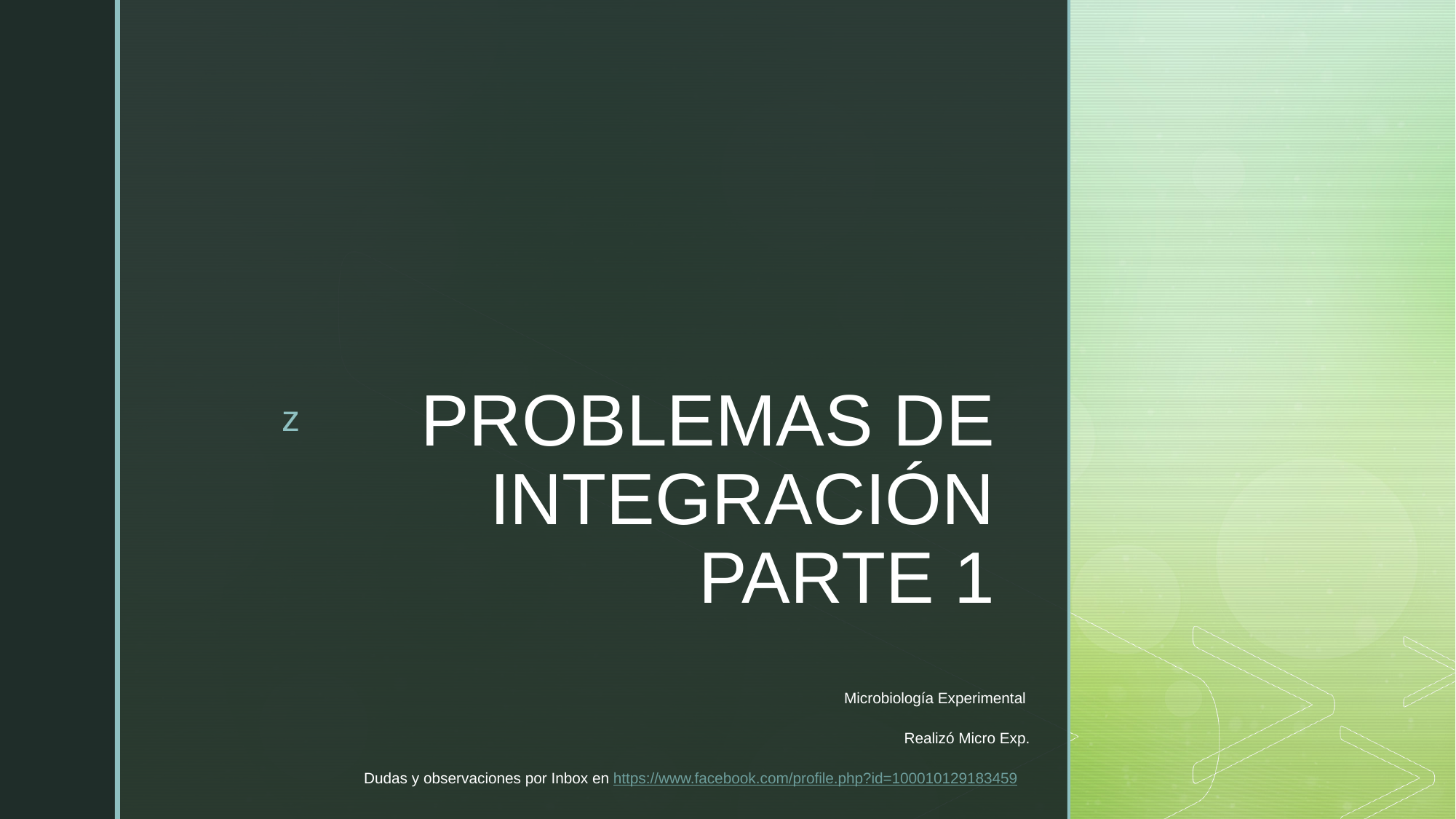

# PROBLEMAS DE INTEGRACIÓN PARTE 1
Microbiología Experimental
Realizó Micro Exp.
Dudas y observaciones por Inbox en https://www.facebook.com/profile.php?id=100010129183459